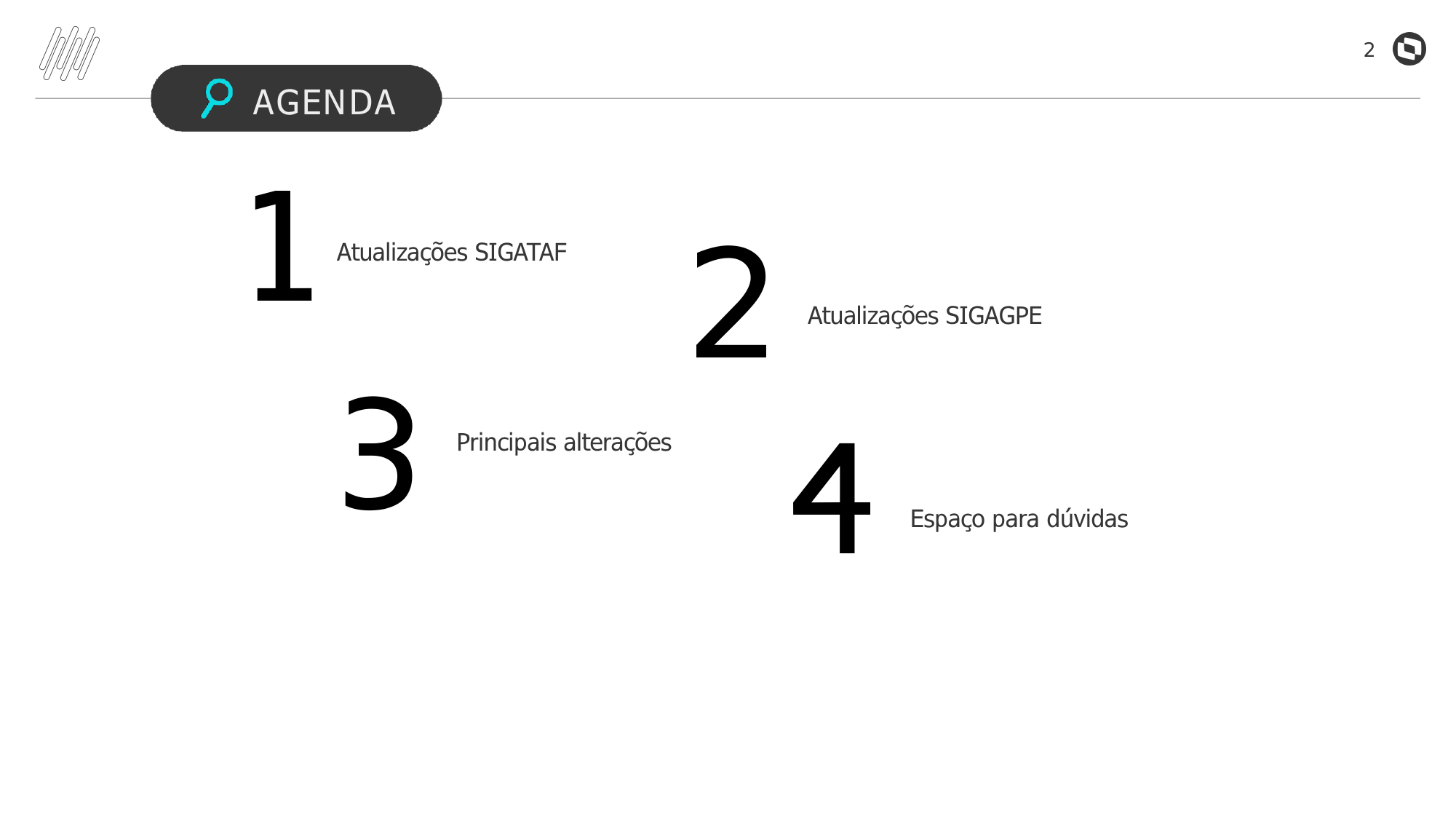

2
AGENDA
1
2
Atualizações SIGATAF
Atualizações SIGAGPE
3
4
Principais alterações
Espaço para dúvidas